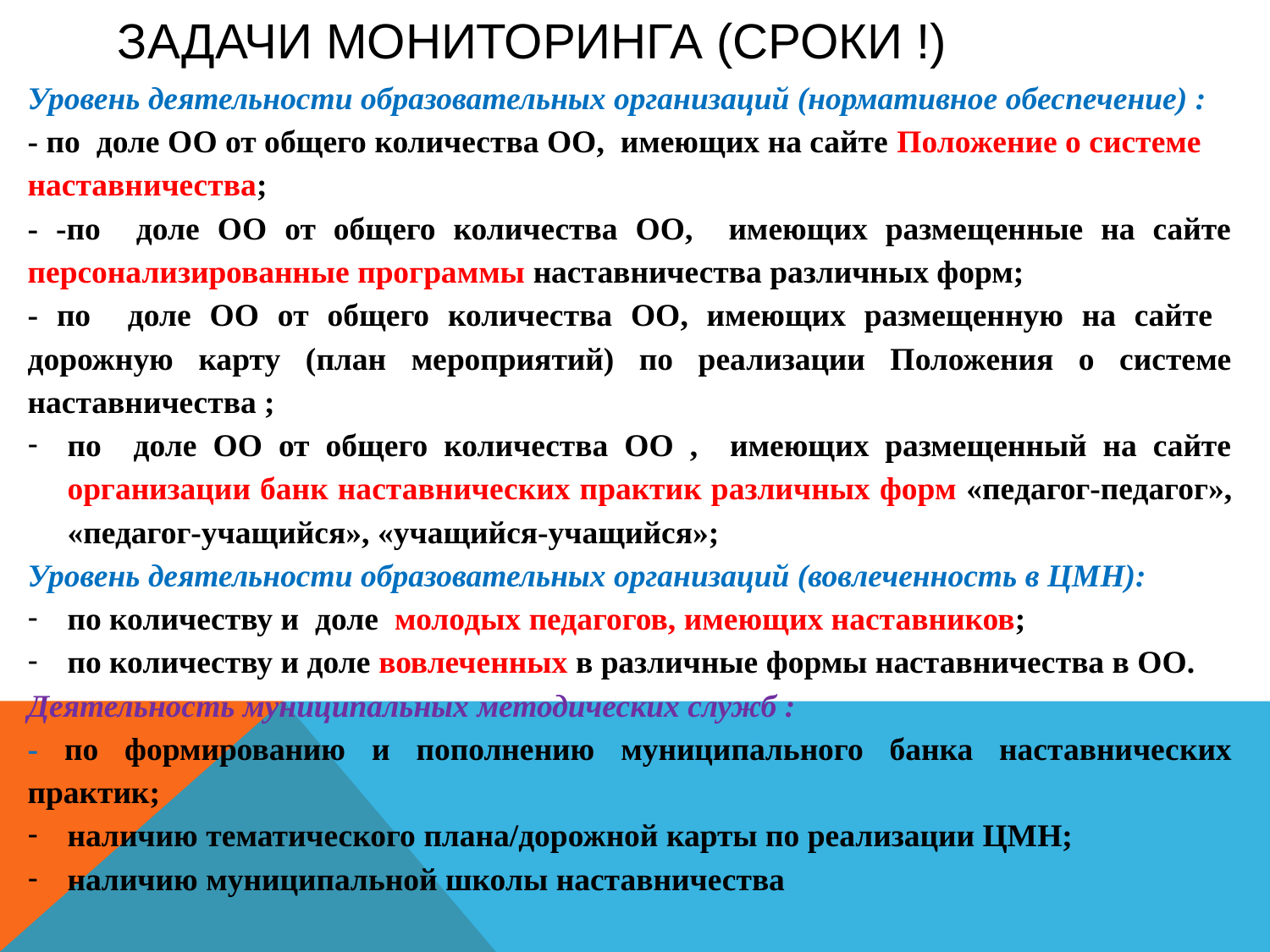

# Задачи мониторинга (сроки !)
Уровень деятельности образовательных организаций (нормативное обеспечение) :
- по  доле ОО от общего количества ОО,  имеющих на сайте Положение о системе наставничества;
- -по  доле ОО от общего количества ОО,  имеющих размещенные на сайте персонализированные программы наставничества различных форм;
- по  доле ОО от общего количества ОО, имеющих размещенную на сайте  дорожную карту (план мероприятий) по реализации Положения о системе наставничества ;
по  доле ОО от общего количества ОО ,  имеющих размещенный на сайте организации банк наставнических практик различных форм «педагог-педагог», «педагог-учащийся», «учащийся-учащийся»;
Уровень деятельности образовательных организаций (вовлеченность в ЦМН):
по количеству и  доле  молодых педагогов, имеющих наставников;
по количеству и доле вовлеченных в различные формы наставничества в ОО.
Деятельность муниципальных методических служб :
- по формированию и пополнению муниципального банка наставнических практик;
наличию тематического плана/дорожной карты по реализации ЦМН;
наличию муниципальной школы наставничества